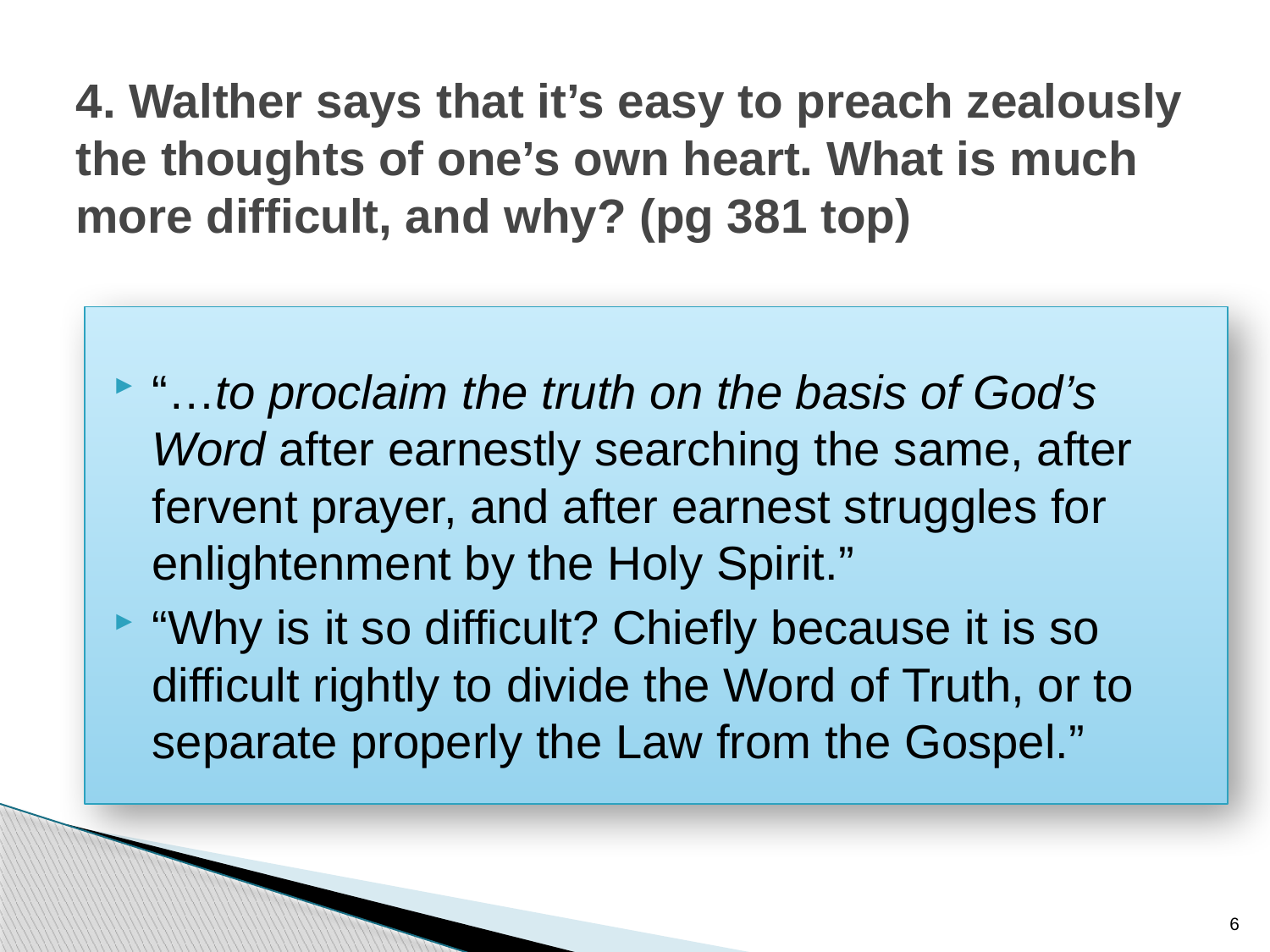

# 4. Walther says that it’s easy to preach zealously the thoughts of one’s own heart. What is much more difficult, and why? (pg 381 top)
“…to proclaim the truth on the basis of God’s Word after earnestly searching the same, after fervent prayer, and after earnest struggles for enlightenment by the Holy Spirit.”
“Why is it so difficult? Chiefly because it is so difficult rightly to divide the Word of Truth, or to separate properly the Law from the Gospel.”
6